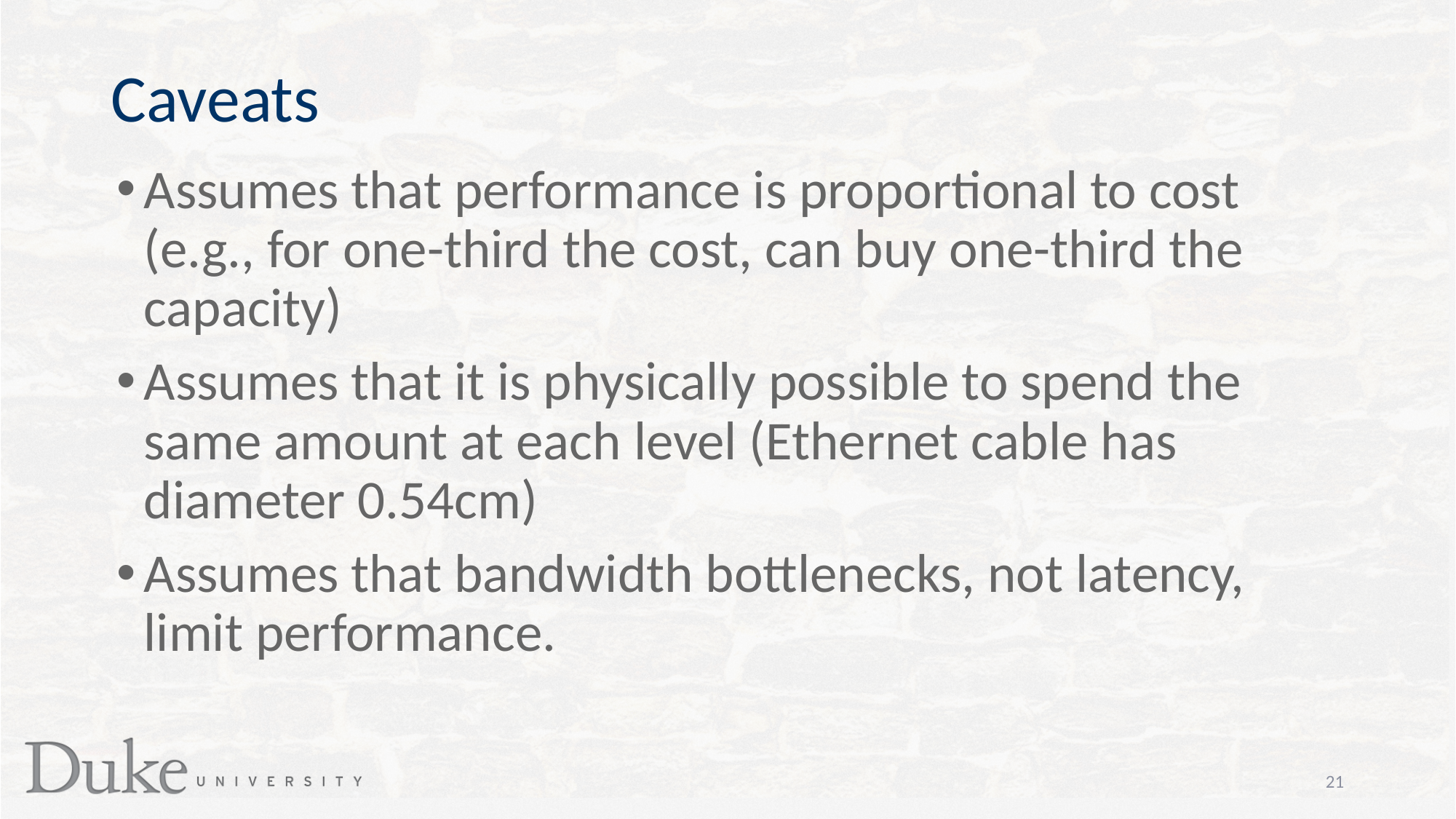

# Caveats
Assumes that performance is proportional to cost (e.g., for one-third the cost, can buy one-third the capacity)
Assumes that it is physically possible to spend the same amount at each level (Ethernet cable has diameter 0.54cm)
Assumes that bandwidth bottlenecks, not latency, limit performance.
21